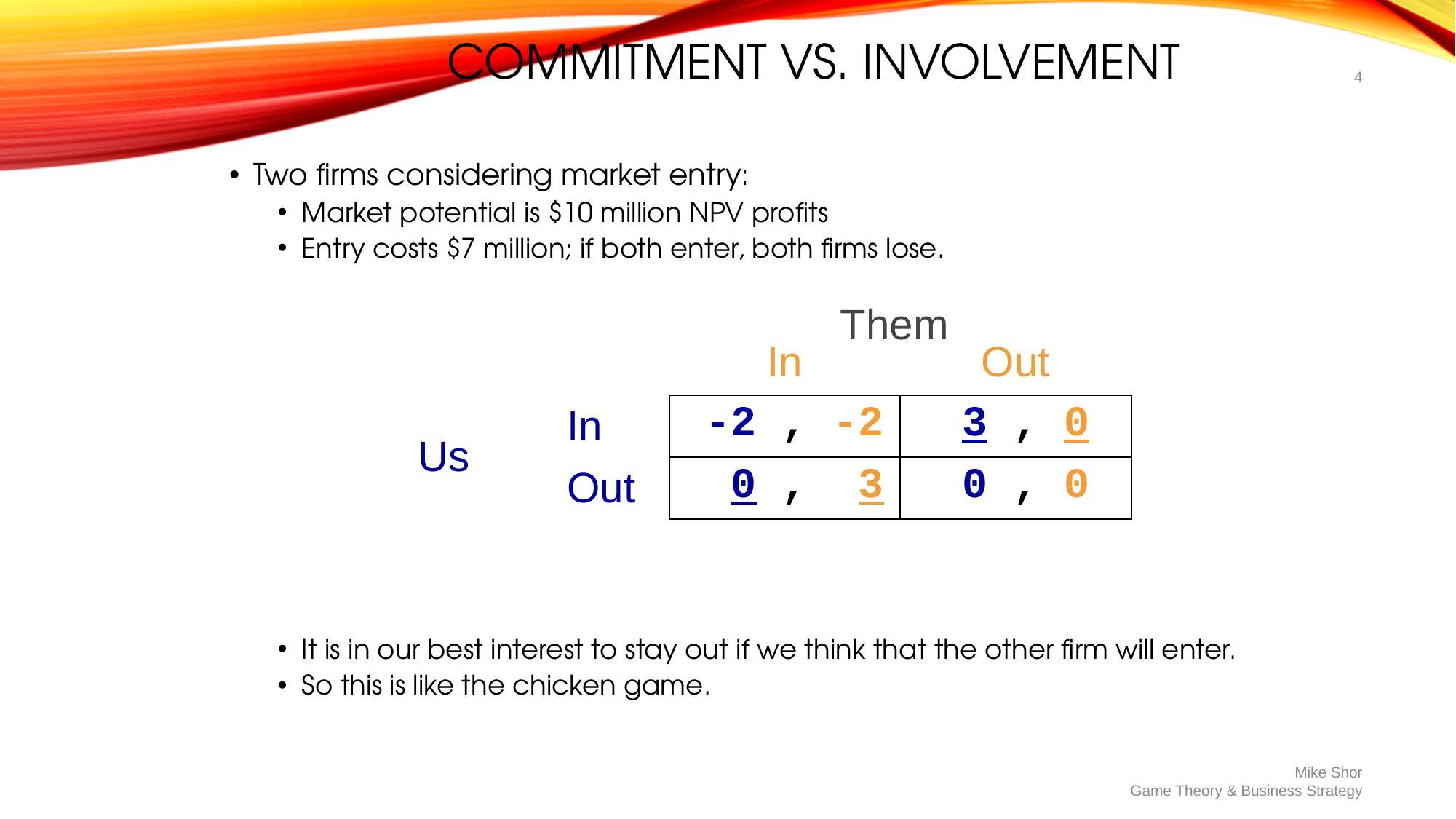

# Commitment vs. Involvement

4
Two firms considering market entry:
Market potential is $10 million NPV profits
Entry costs $7 million; if both enter, both firms lose.

It is in our best interest to stay out if we think that the other firm will enter.
So this is like the chicken game.
Them
|  |  |  | In | Out |
| --- | --- | --- | --- | --- |
| Us |  | In | -2 , -2 | 3 , 0 |
|  |  | Out | 0 , 3 | 0 , 0 |
Mike Shor
Game Theory & Business Strategy